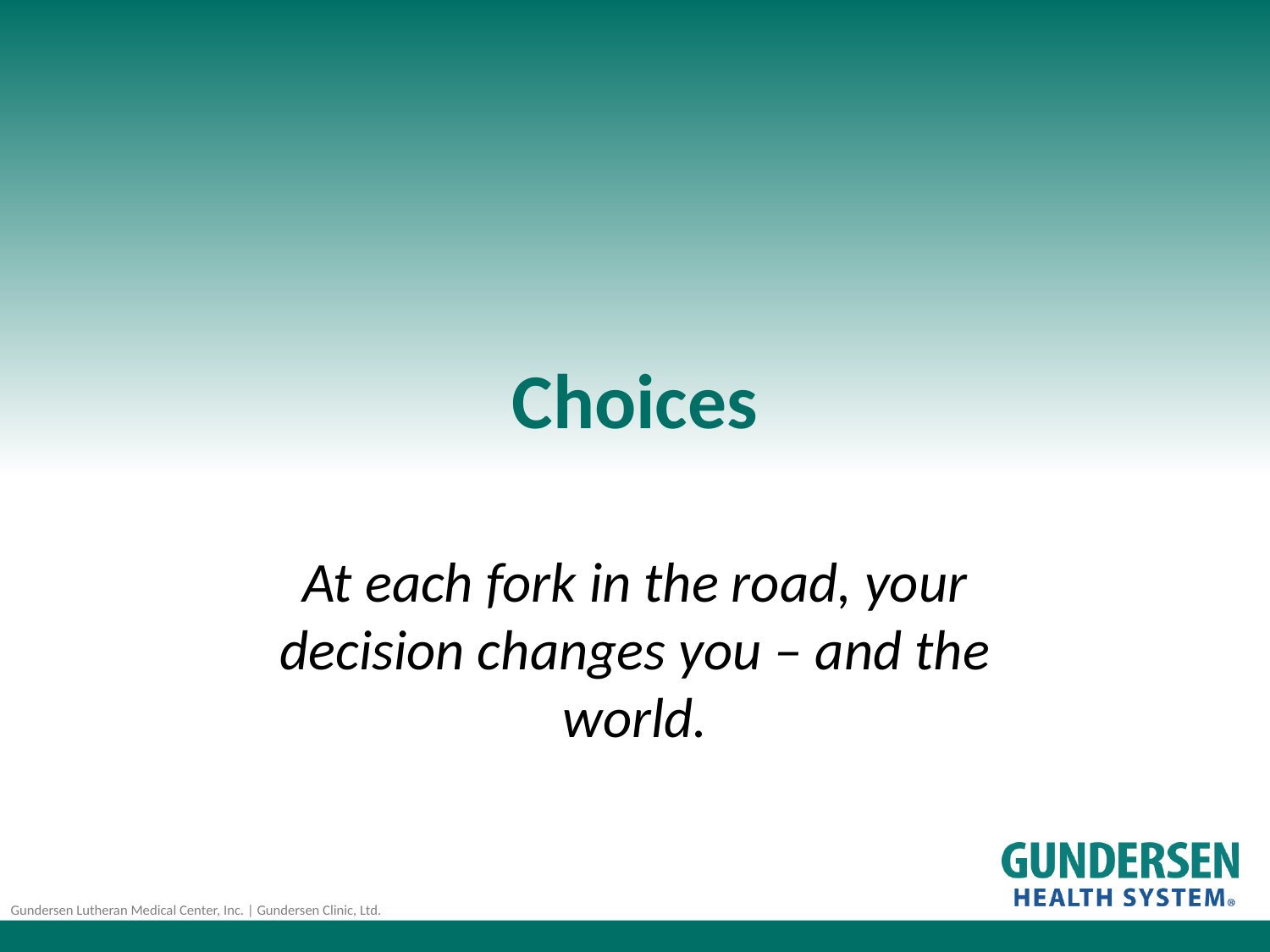

# Choices
At each fork in the road, your decision changes you – and the world.